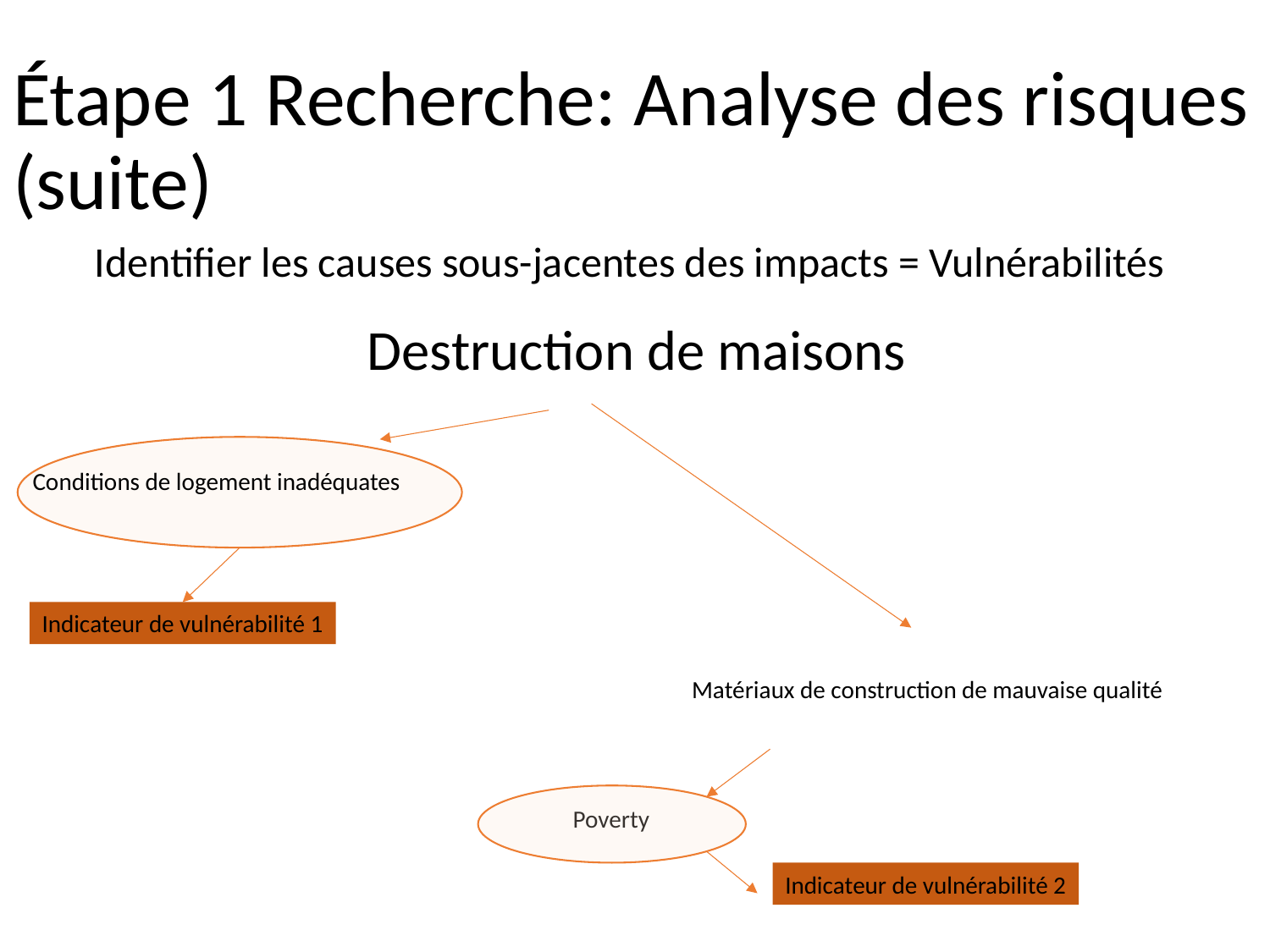

# Étape 1 Recherche: Analyse des risques (suite)
Identifier les causes sous-jacentes des impacts = Vulnérabilités
Destruction de maisons

Conditions de logement inadéquates
Indicateur de vulnérabilité 1
Matériaux de construction de mauvaise qualité

Poverty
Indicateur de vulnérabilité 2